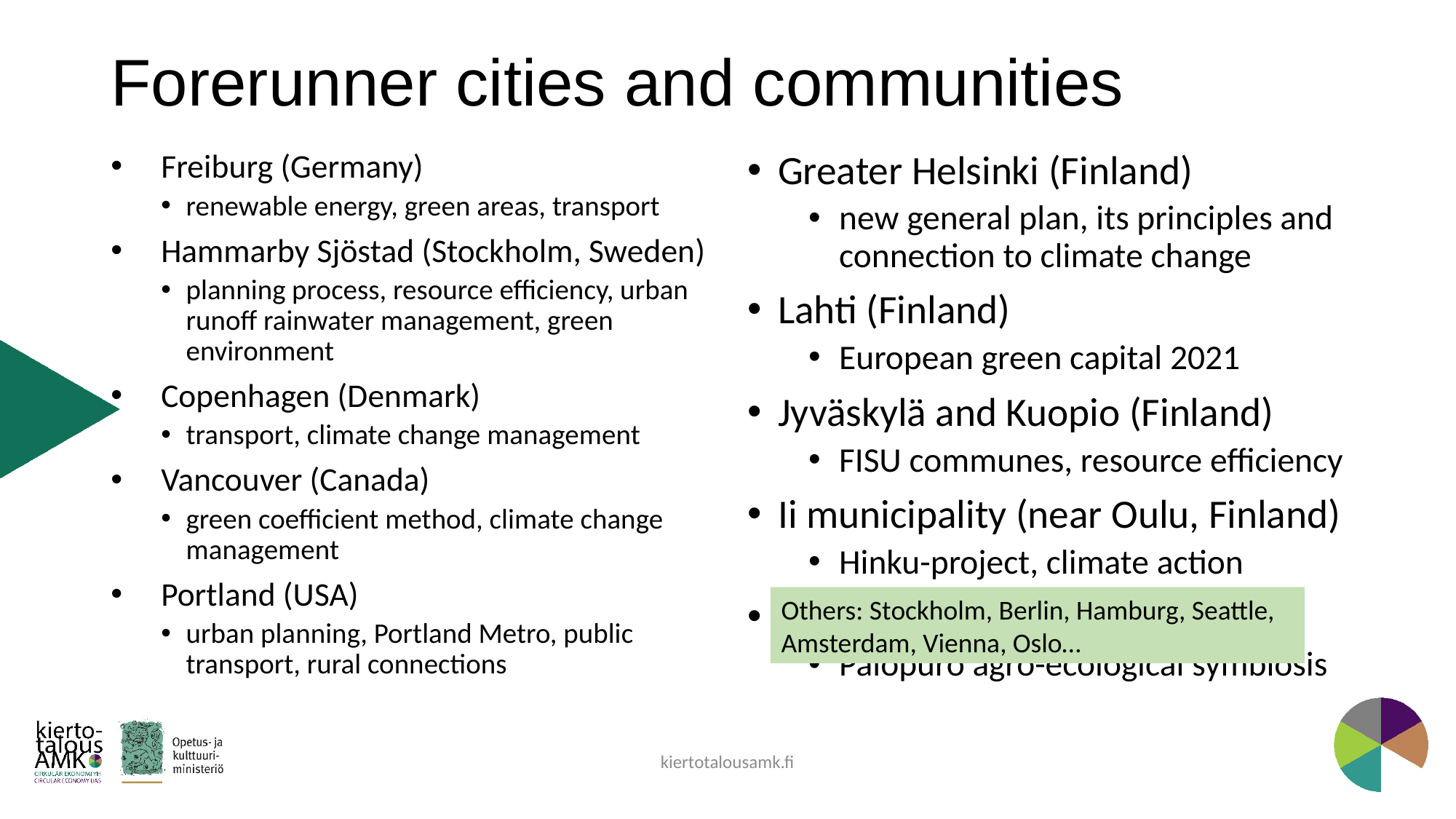

# Forerunner cities and communities
Freiburg (Germany)
renewable energy, green areas, transport
Hammarby Sjöstad (Stockholm, Sweden)
planning process, resource efficiency, urban runoff rainwater management, green environment
Copenhagen (Denmark)
transport, climate change management
Vancouver (Canada)
green coefficient method, climate change management
Portland (USA)
urban planning, Portland Metro, public transport, rural connections

Greater Helsinki (Finland)
new general plan, its principles and connection to climate change
Lahti (Finland)
European green capital 2021
Jyväskylä and Kuopio (Finland)
FISU communes, resource efficiency
Ii municipality (near Oulu, Finland)
Hinku-project, climate action
Palopuro (Hyvinkää, Finland)
Palopuro agro-ecological symbiosis

Others: Stockholm, Berlin, Hamburg, Seattle, Amsterdam, Vienna, Oslo…
kiertotalousamk.fi